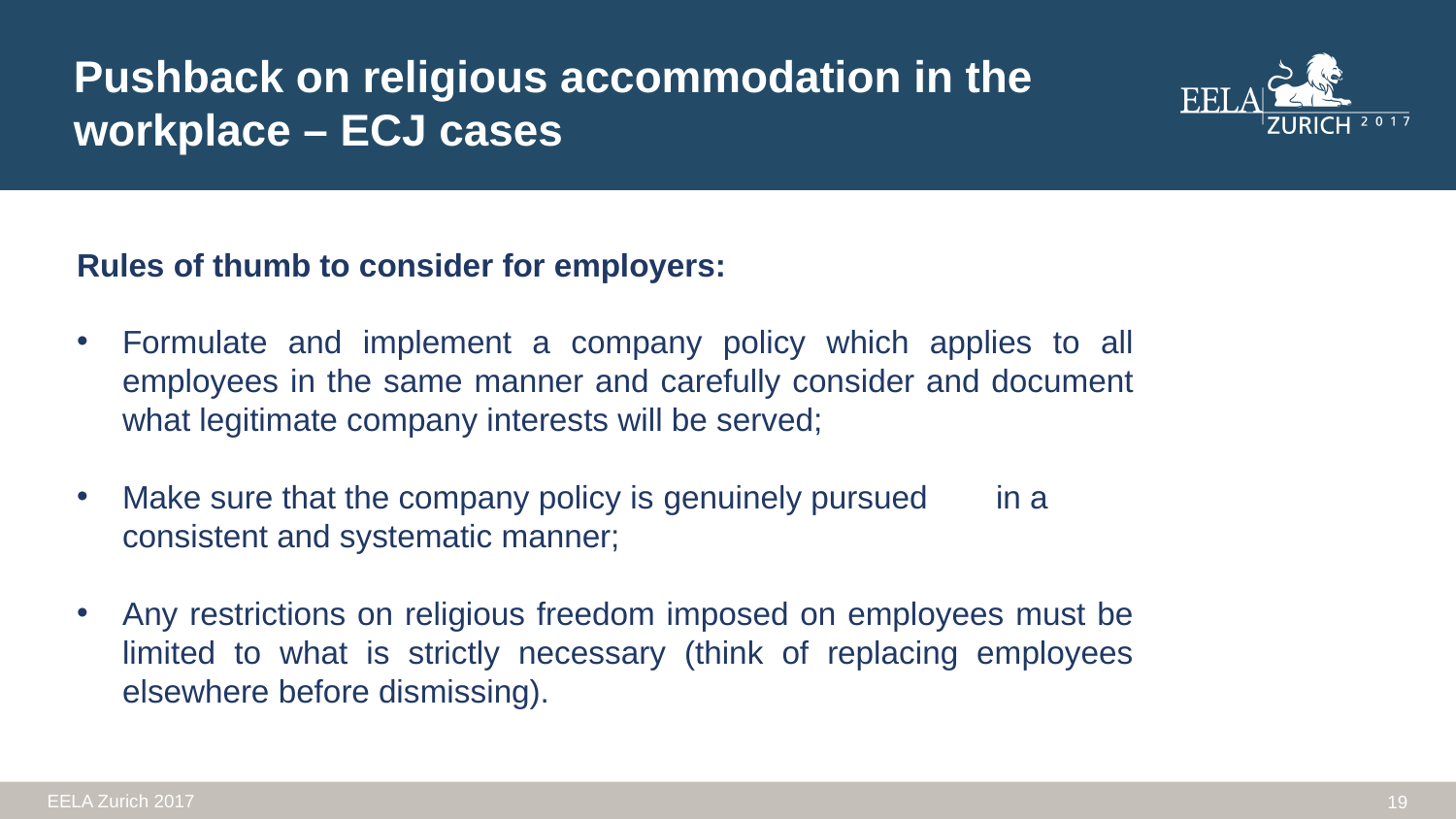

Pushback on religious accommodation in the workplace – ECJ cases
Rules of thumb to consider for employers:

Formulate and implement a company policy which applies to all employees in the same manner and carefully consider and document what legitimate company interests will be served;

Make sure that the company policy is genuinely pursued 	in a consistent and systematic manner;

Any restrictions on religious freedom imposed on employees must be limited to what is strictly necessary (think of replacing employees elsewhere before dismissing).

19